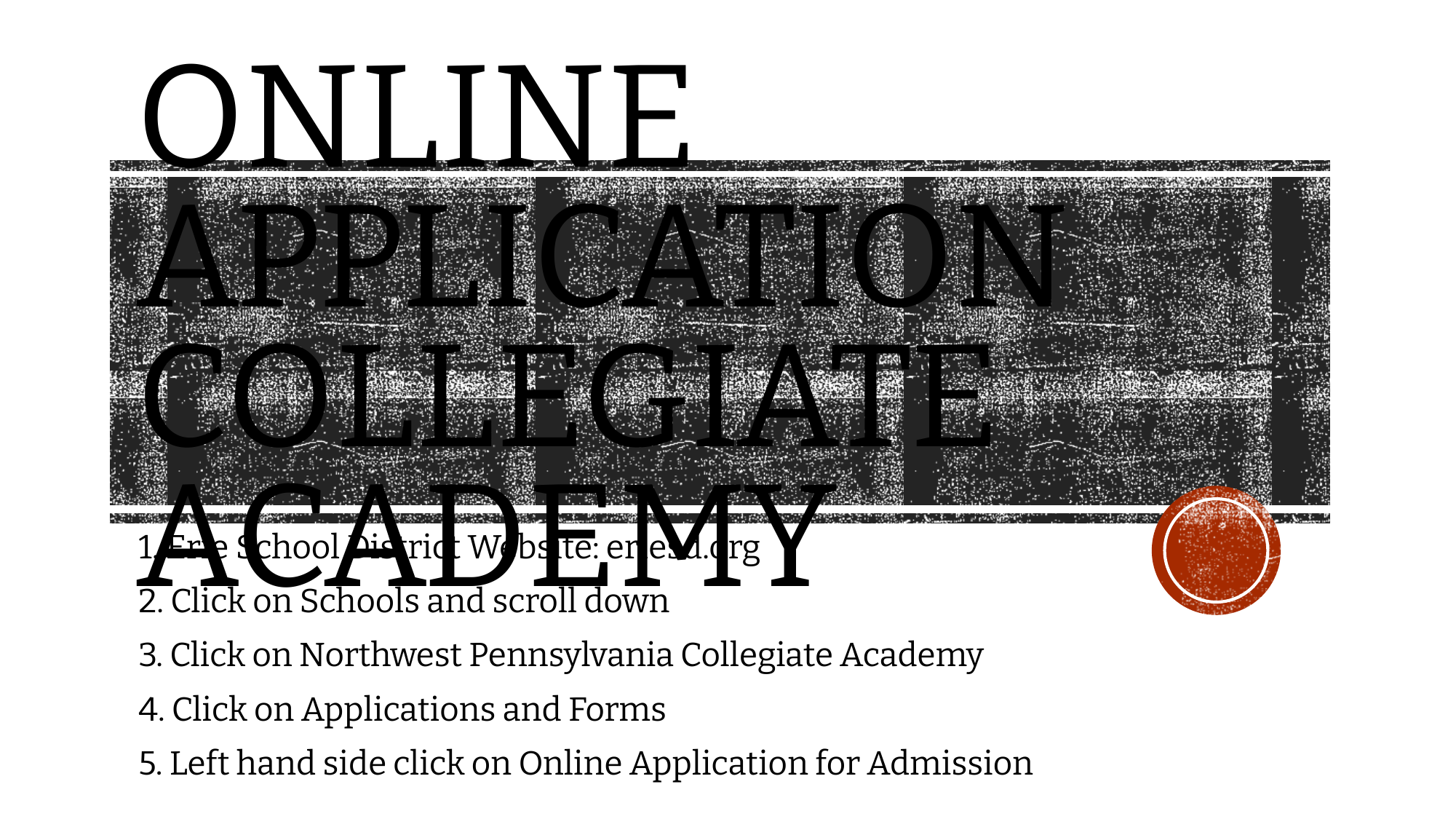

# online application collegiate academy
1. Erie School District Website: eriesd.org
2. Click on Schools and scroll down
3. Click on Northwest Pennsylvania Collegiate Academy
4. Click on Applications and Forms
5. Left hand side click on Online Application for Admission